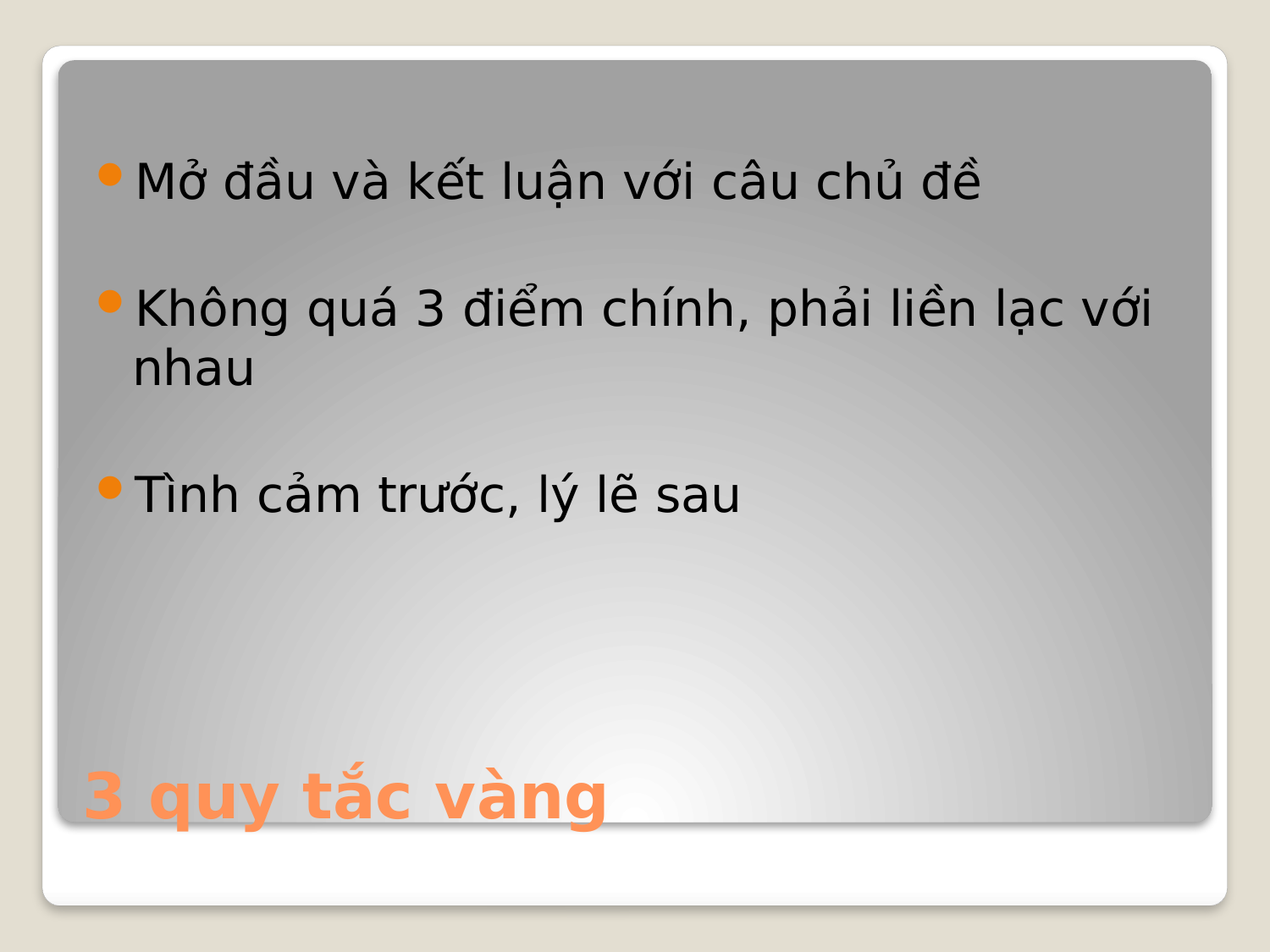

Mở đầu và kết luận với câu chủ đề

Không quá 3 điểm chính, phải liền lạc với nhau

Tình cảm trước, lý lẽ sau

# 3 quy tắc vàng